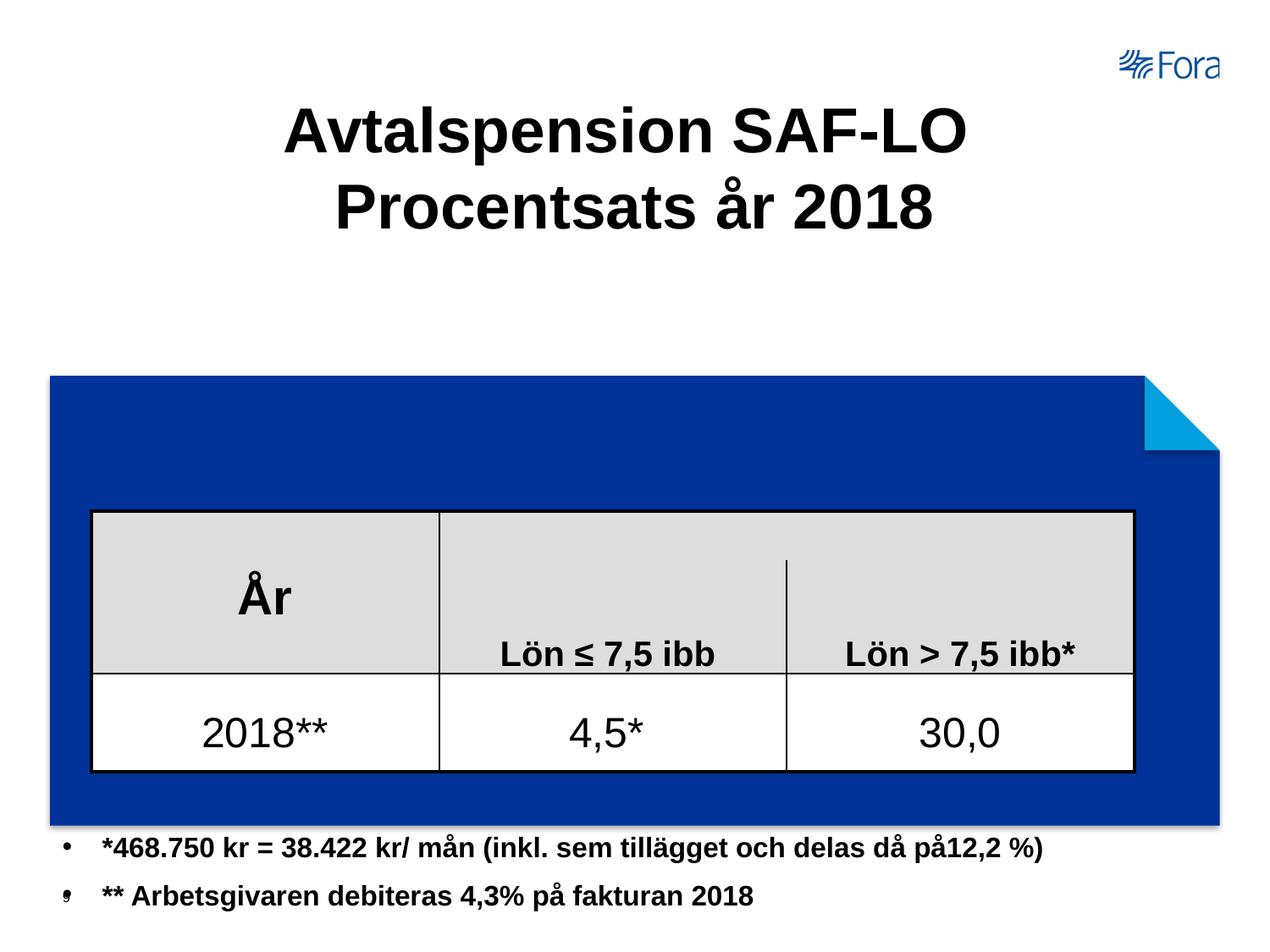

# Avtalspension SAF-LO Procentsats år 2018
| År |  |  |
| --- | --- | --- |
|  | Lön ≤ 7,5 ibb | Lön > 7,5 ibb\* |
| 2018\*\* | 4,5\* | 30,0 |
*468.750 kr = 38.422 kr/ mån (inkl. sem tillägget och delas då på12,2 %)
** Arbetsgivaren debiteras 4,3% på fakturan 2018